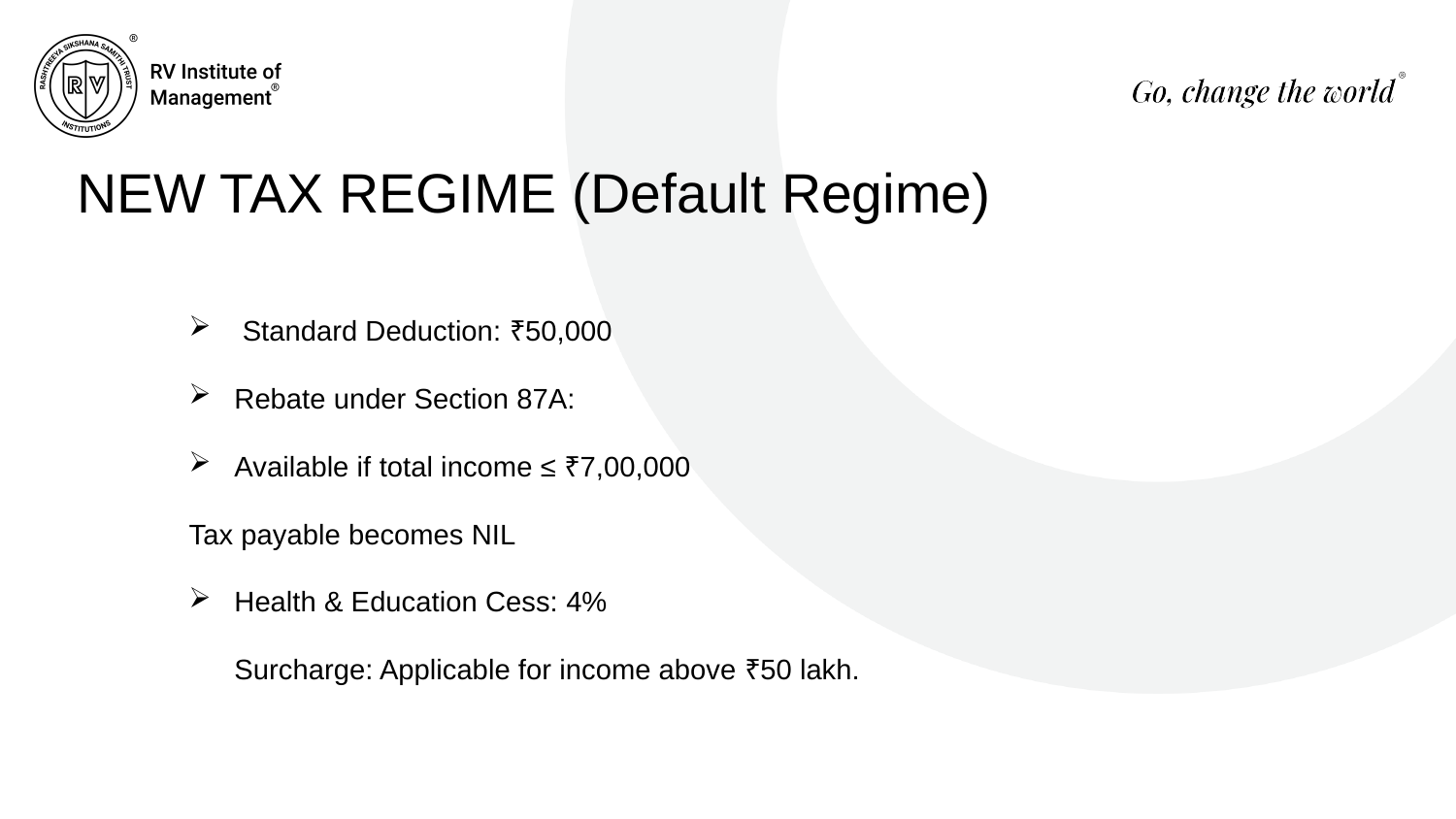

# NEW TAX REGIME (Default Regime)
 Standard Deduction: ₹50,000
Rebate under Section 87A:
Available if total income ≤ ₹7,00,000
Tax payable becomes NIL
Health & Education Cess: 4%
Surcharge: Applicable for income above ₹50 lakh.